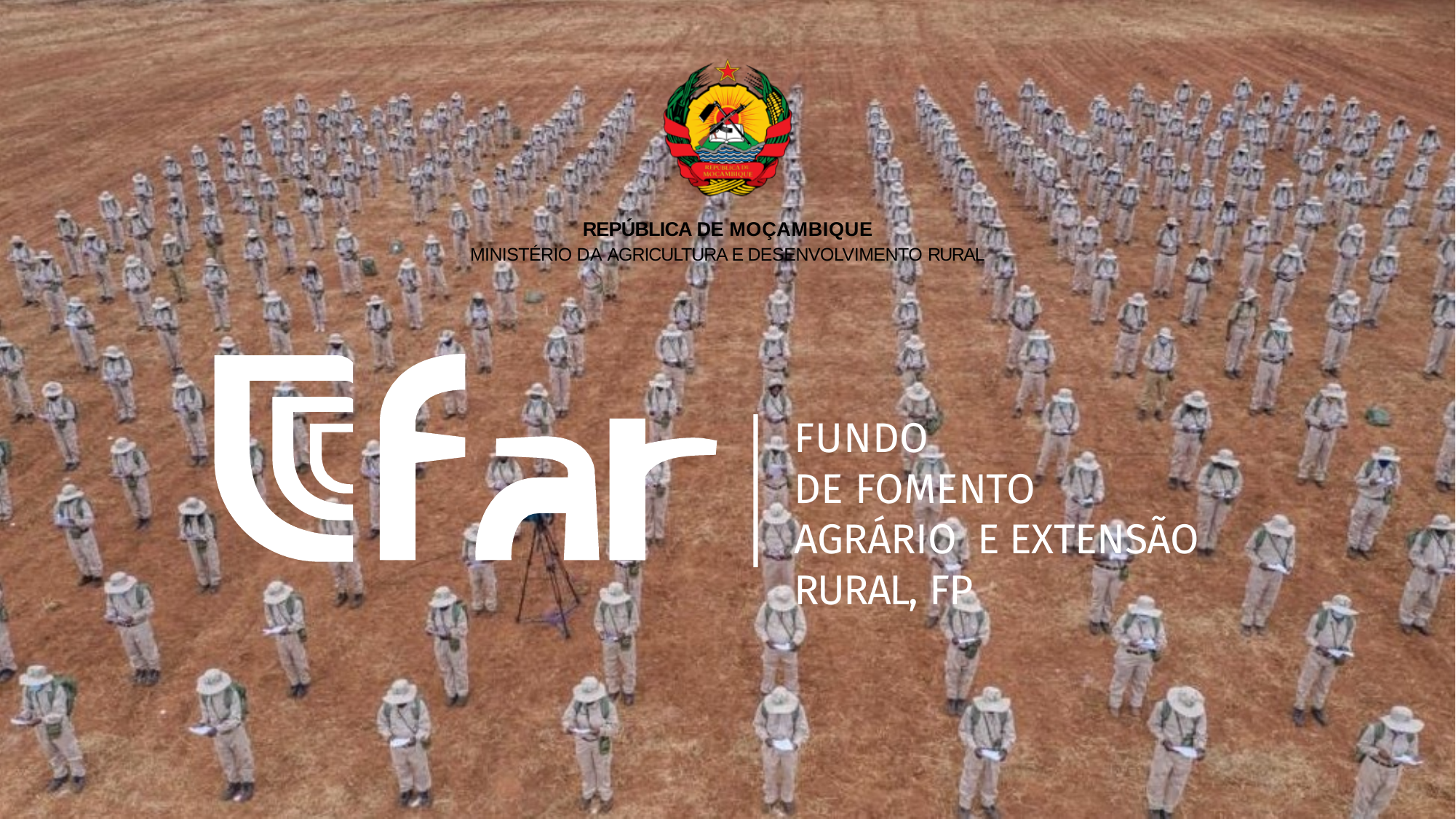

REPÚBLICA DE MOÇAMBIQUE
MINISTÉRIO DA AGRICULTURA E DESENVOLVIMENTO RURAL
FUNDO
DE FOMENTO AGRÁRIO  E EXTENSÃO RURAL, FP